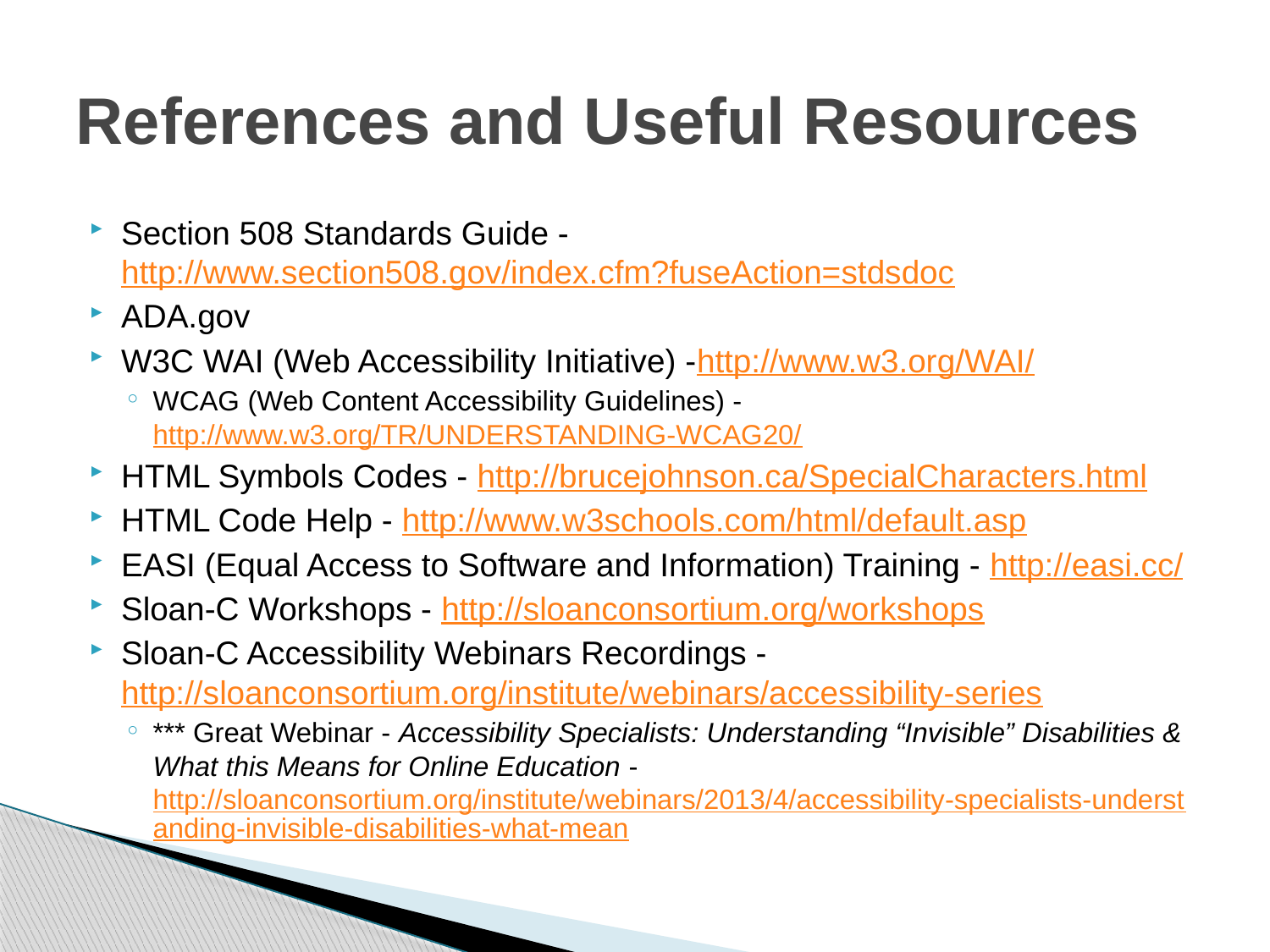

# References and Useful Resources
Section 508 Standards Guide - http://www.section508.gov/index.cfm?fuseAction=stdsdoc
ADA.gov
W3C WAI (Web Accessibility Initiative) -http://www.w3.org/WAI/
WCAG (Web Content Accessibility Guidelines) - http://www.w3.org/TR/UNDERSTANDING-WCAG20/
HTML Symbols Codes - http://brucejohnson.ca/SpecialCharacters.html
HTML Code Help - http://www.w3schools.com/html/default.asp
EASI (Equal Access to Software and Information) Training - http://easi.cc/
Sloan-C Workshops - http://sloanconsortium.org/workshops
Sloan-C Accessibility Webinars Recordings - http://sloanconsortium.org/institute/webinars/accessibility-series
*** Great Webinar - Accessibility Specialists: Understanding “Invisible” Disabilities & What this Means for Online Education - http://sloanconsortium.org/institute/webinars/2013/4/accessibility-specialists-understanding-invisible-disabilities-what-mean